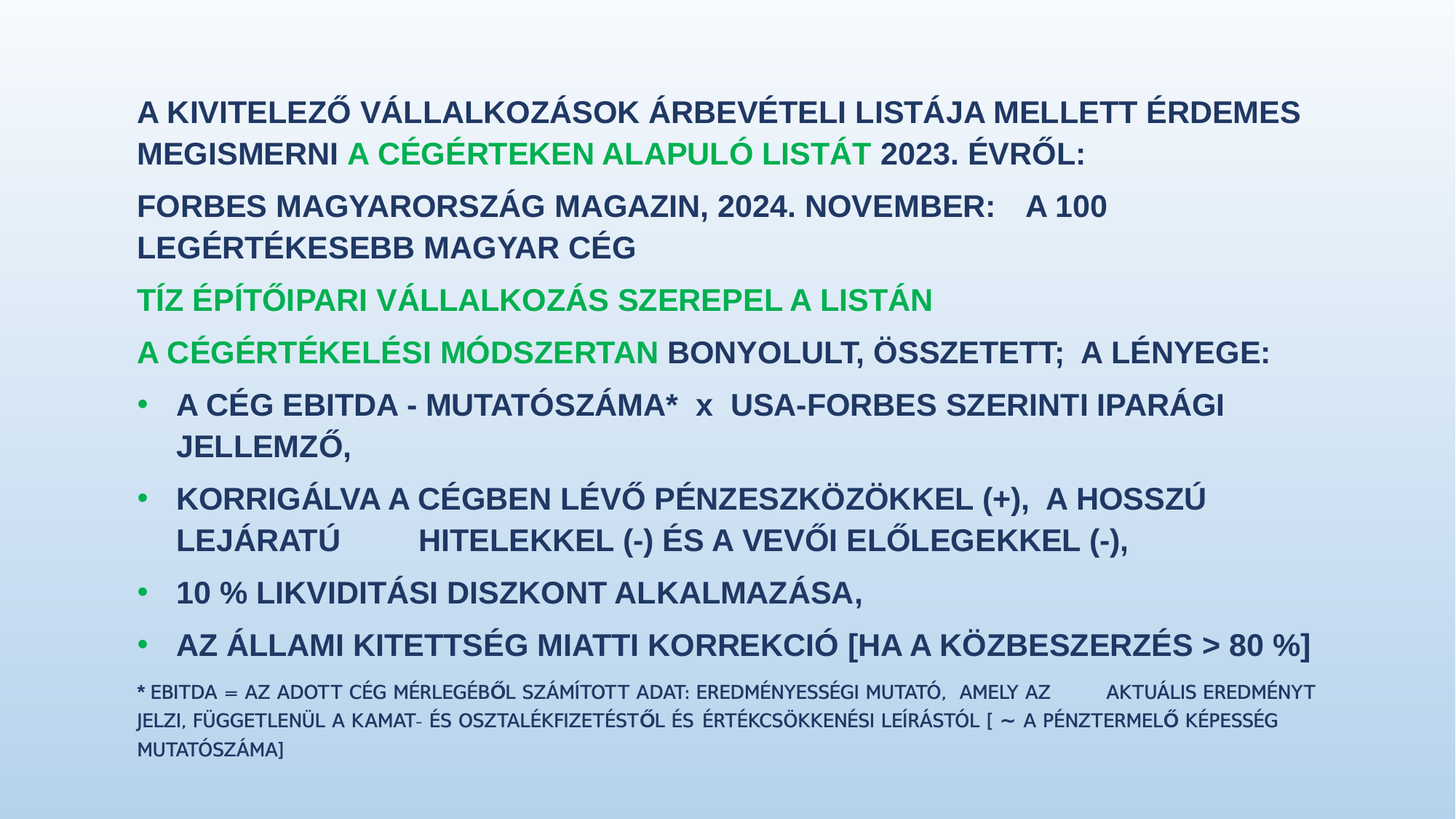

A KIVITELEZŐ VÁLLALKOZÁSOK ÁRBEVÉTELI LISTÁJA MELLETT ÉRDEMES MEGISMERNI A CÉGÉRTEKEN ALAPULÓ LISTÁT 2023. ÉVRŐL:
FORBES MAGYARORSZÁG MAGAZIN, 2024. NOVEMBER:  										A 100 LEGÉRTÉKESEBB MAGYAR CÉG
TÍZ ÉPÍTŐIPARI VÁLLALKOZÁS SZEREPEL A LISTÁN
A CÉGÉRTÉKELÉSI MÓDSZERTAN BONYOLULT, ÖSSZETETT;  A LÉNYEGE:
A CÉG EBITDA - MUTATÓSZÁMA*  x  USA-FORBES SZERINTI IPARÁGI JELLEMZŐ,
KORRIGÁLVA A CÉGBEN LÉVŐ PÉNZESZKÖZÖKKEL (+),  A HOSSZÚ LEJÁRATÚ 	HITELEKKEL (-) ÉS A VEVŐI ELŐLEGEKKEL (-),
10 % LIKVIDITÁSI DISZKONT ALKALMAZÁSA,
AZ ÁLLAMI KITETTSÉG MIATTI KORREKCIÓ [HA A KÖZBESZERZÉS > 80 %]
* EBITDA = AZ ADOTT CÉG MÉRLEGÉBŐL SZÁMÍTOTT ADAT: EREDMÉNYESSÉGI MUTATÓ,  AMELY AZ 	AKTUÁLIS EREDMÉNYT JELZI, FÜGGETLENÜL A KAMAT- ÉS OSZTALÉKFIZETÉSTŐL ÉS 	ÉRTÉKCSÖKKENÉSI LEÍRÁSTÓL [ ~ A PÉNZTERMELŐ KÉPESSÉG MUTATÓSZÁMA]